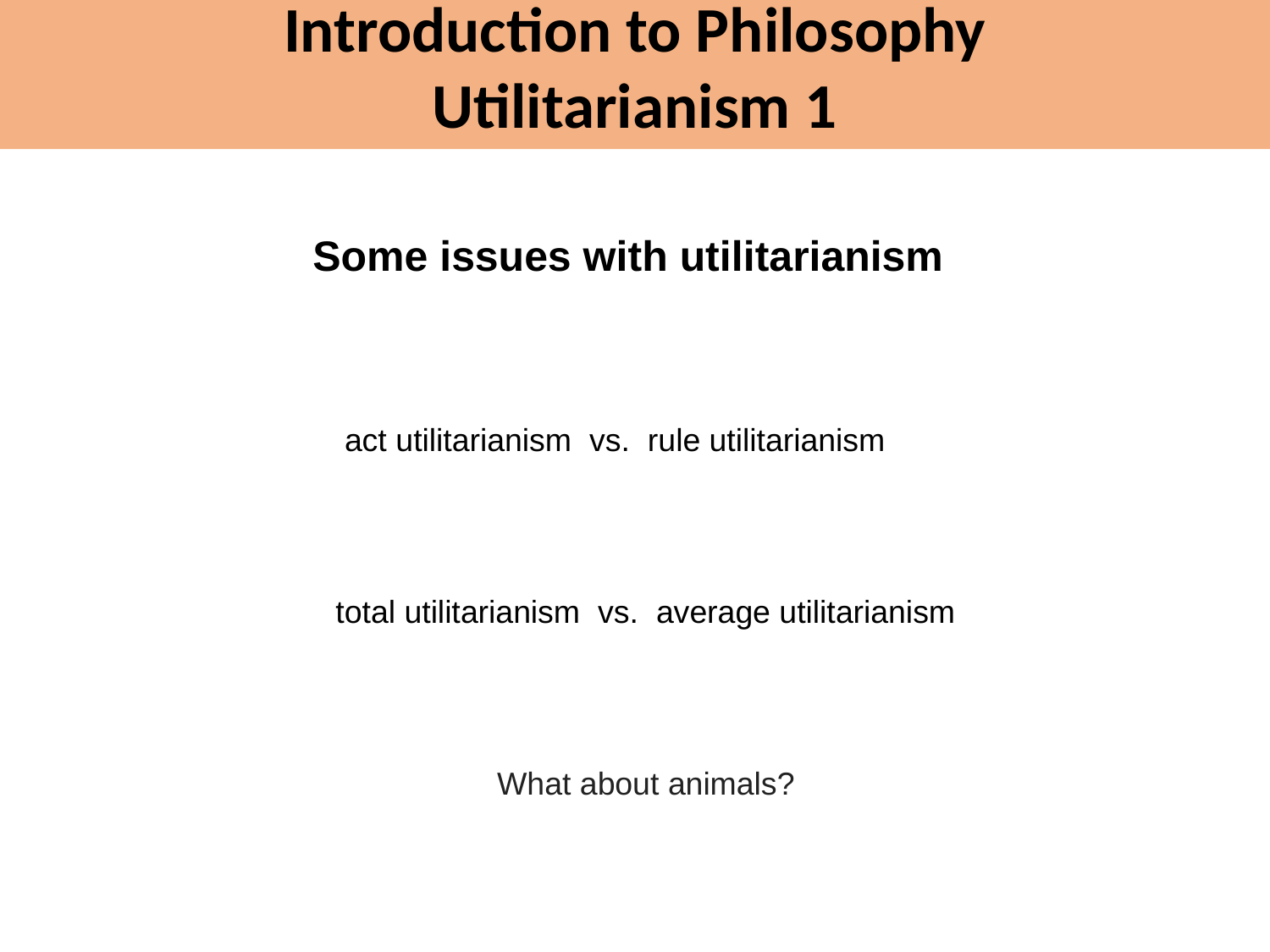

Introduction to Philosophy
Utilitarianism 1

Some issues with utilitarianism
act utilitarianism  vs.  rule utilitarianism
total utilitarianism  vs.  average utilitarianism
What about animals?